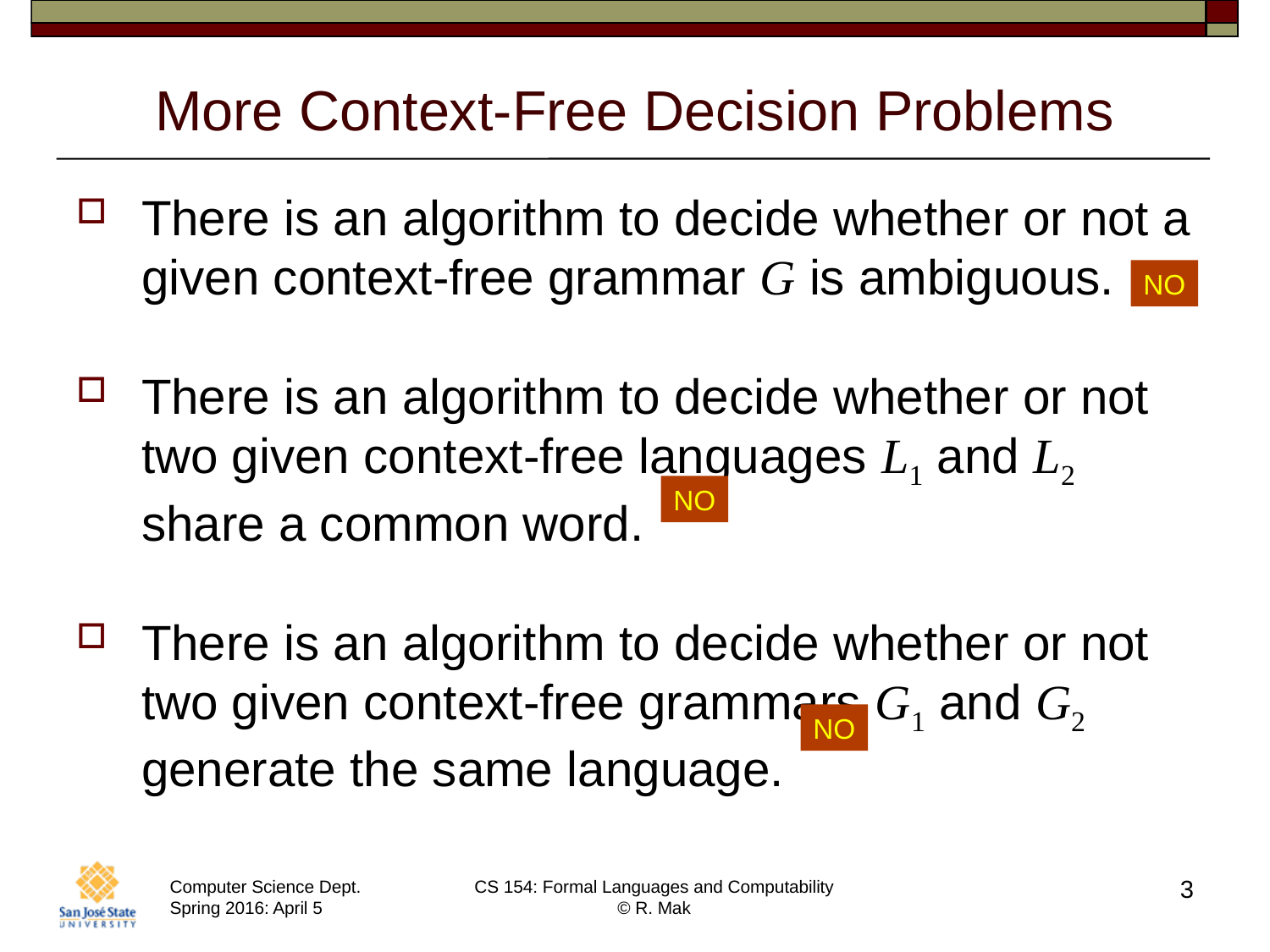

# More Context-Free Decision Problems
There is an algorithm to decide whether or not a given context-free grammar G is ambiguous.

There is an algorithm to decide whether or not two given context-free languages L1 and L2 share a common word.

There is an algorithm to decide whether or not two given context-free grammars G1 and G2 generate the same language.
NO
NO
NO
3